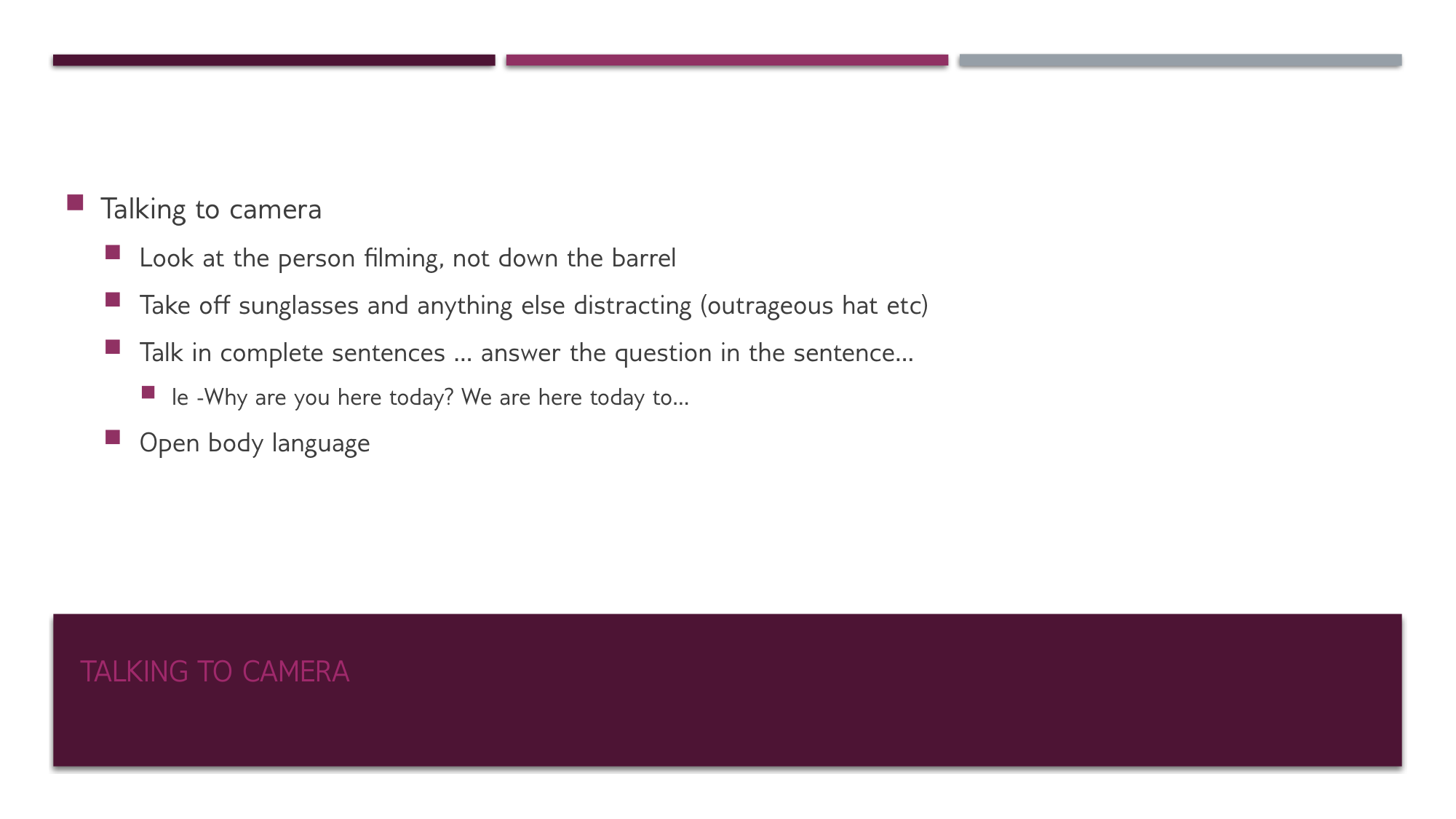

Talking to camera
Look at the person filming, not down the barrel
Take off sunglasses and anything else distracting (outrageous hat etc)
Talk in complete sentences … answer the question in the sentence…
Ie -Why are you here today? We are here today to…
Open body language
# Talking to camera